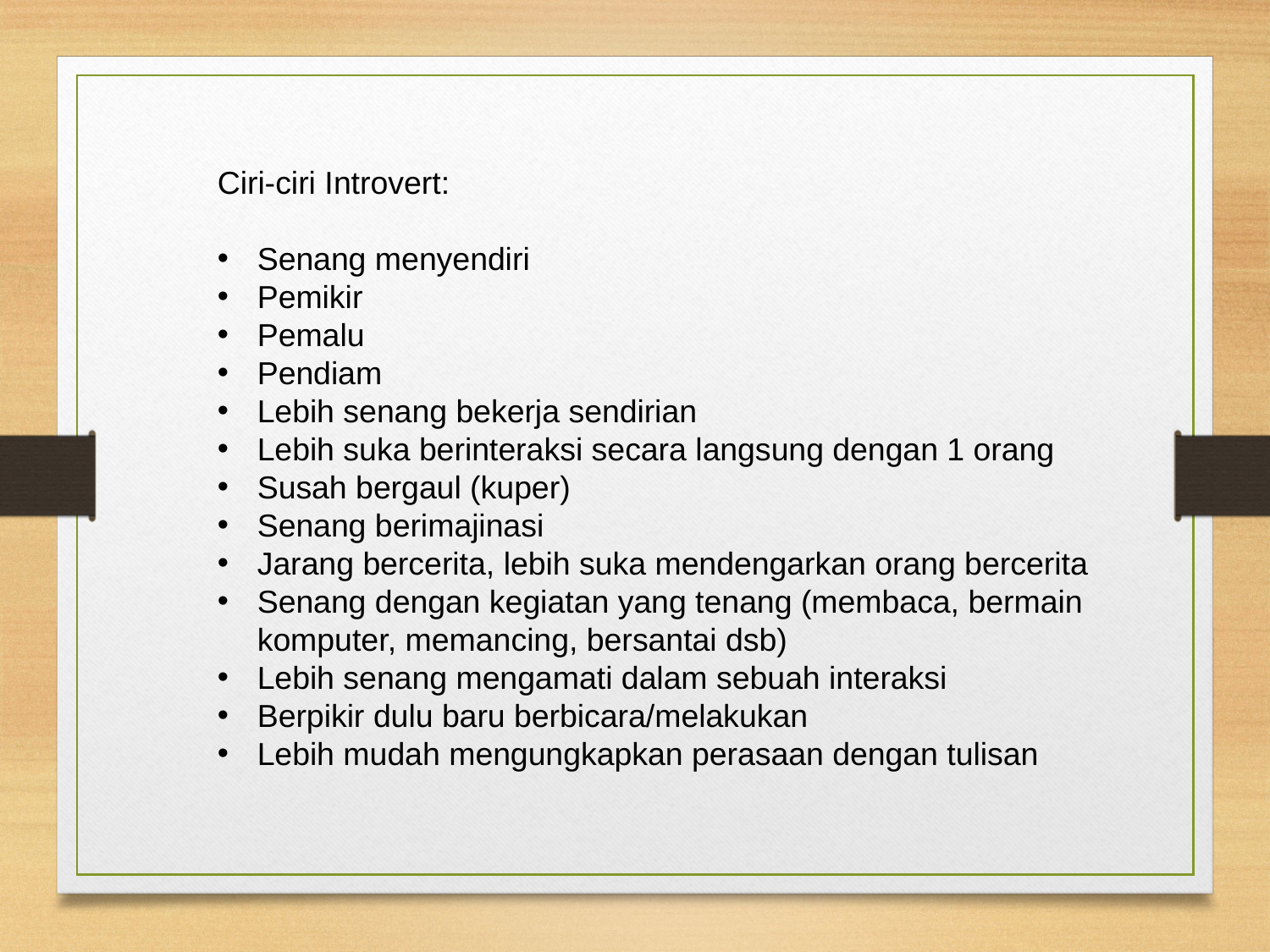

Ciri-ciri Introvert:

Senang menyendiri
Pemikir
Pemalu
Pendiam
Lebih senang bekerja sendirian
Lebih suka berinteraksi secara langsung dengan 1 orang
Susah bergaul (kuper)
Senang berimajinasi
Jarang bercerita, lebih suka mendengarkan orang bercerita
Senang dengan kegiatan yang tenang (membaca, bermain komputer, memancing, bersantai dsb)
Lebih senang mengamati dalam sebuah interaksi
Berpikir dulu baru berbicara/melakukan
Lebih mudah mengungkapkan perasaan dengan tulisan